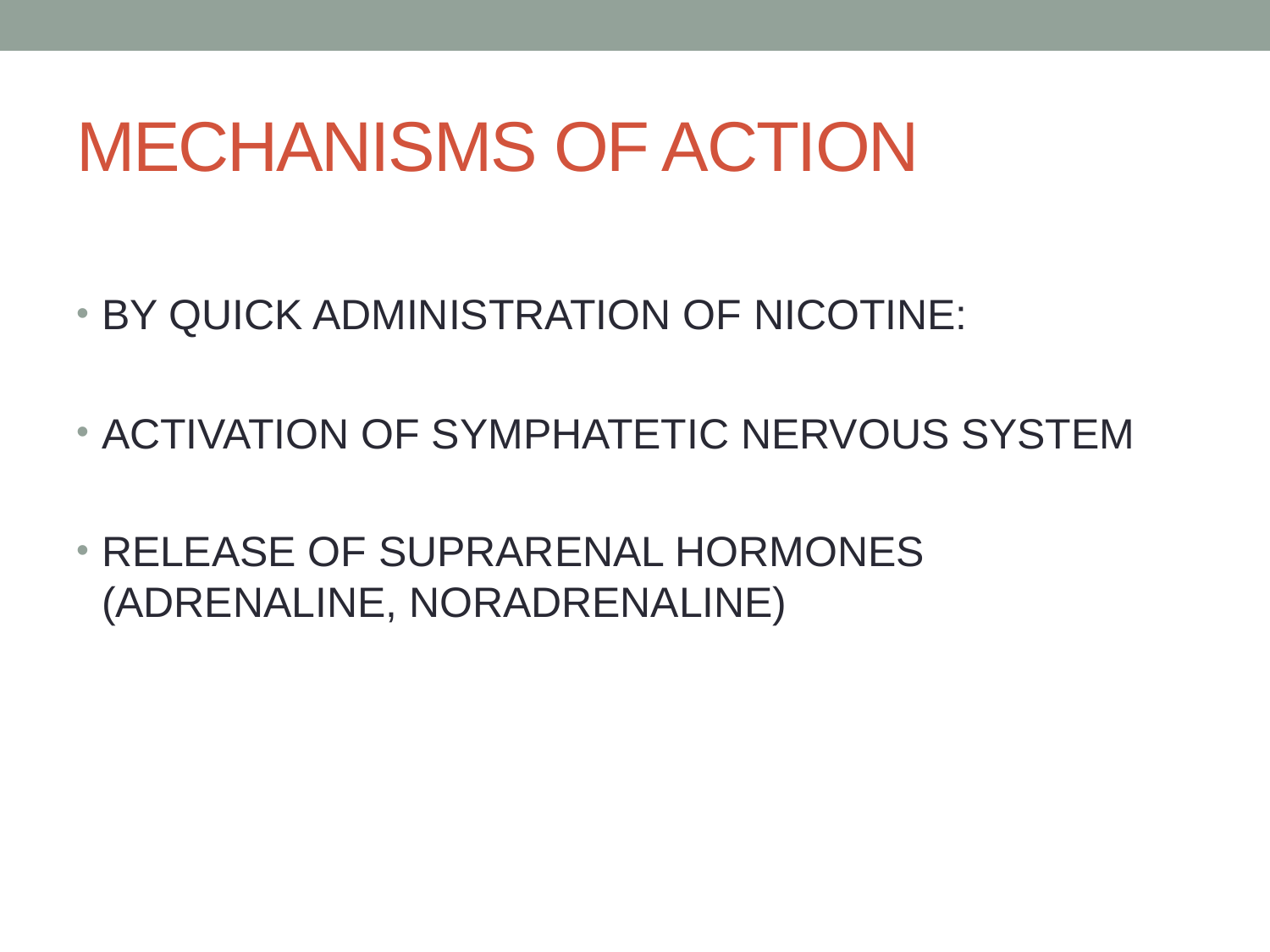

# MECHANISMS OF ACTION

BY QUICK ADMINISTRATION OF NICOTINE:

ACTIVATION OF SYMPHATETIC NERVOUS SYSTEM

RELEASE OF SUPRARENAL HORMONES (ADRENALINE, NORADRENALINE)